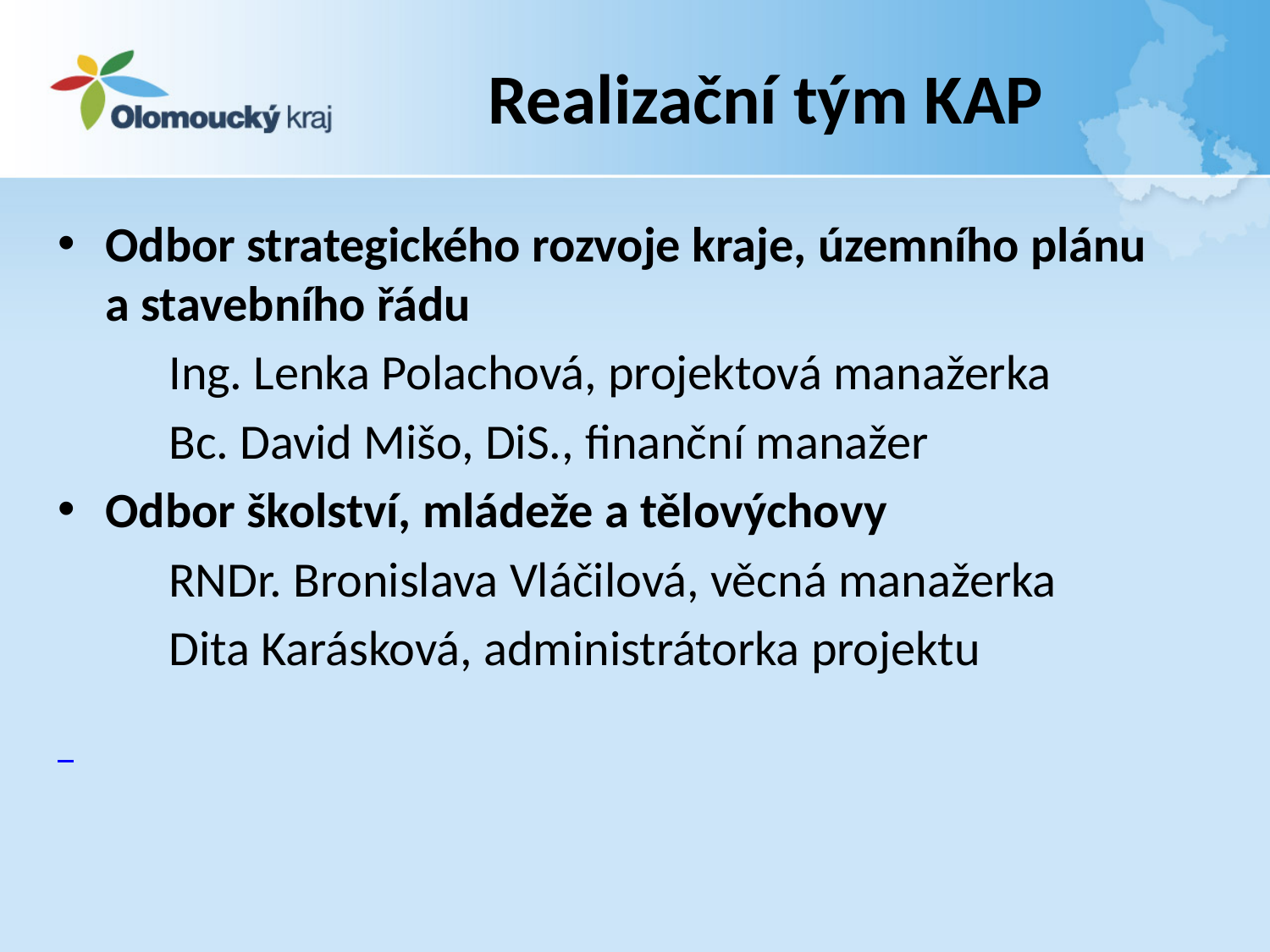

# Realizační tým KAP
Odbor strategického rozvoje kraje, územního plánu      a stavebního řádu
Ing. Lenka Polachová, projektová manažerka
Bc. David Mišo, DiS., finanční manažer
Odbor školství, mládeže a tělovýchovy
RNDr. Bronislava Vláčilová, věcná manažerka
Dita Karásková, administrátorka projektu